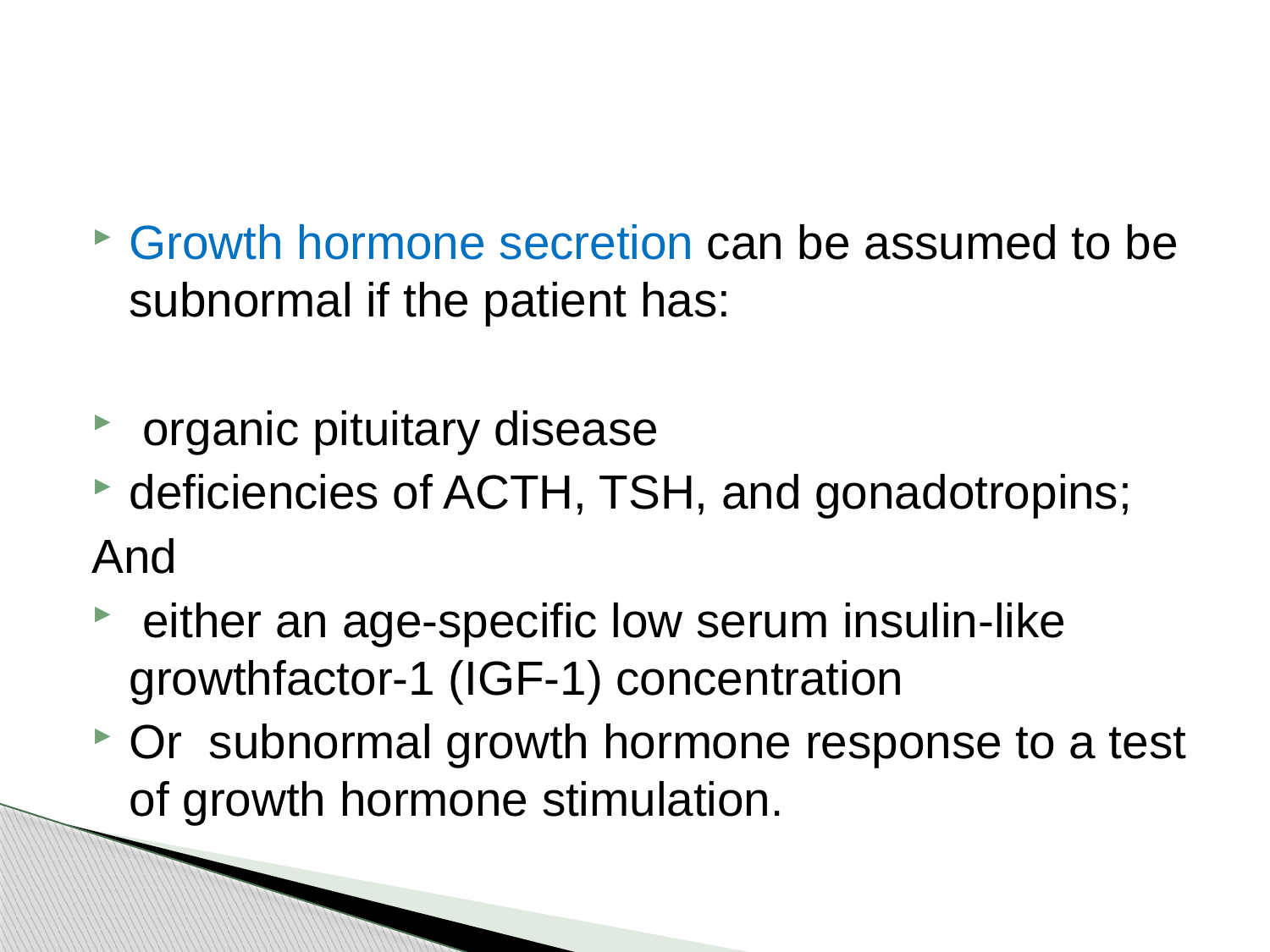

#
Growth hormone secretion can be assumed to be subnormal if the patient has:

 organic pituitary disease
deficiencies of ACTH, TSH, and gonadotropins;
And
 either an age-specific low serum insulin-like growthfactor-1 (IGF-1) concentration
Or  subnormal growth hormone response to a test of growth hormone stimulation.